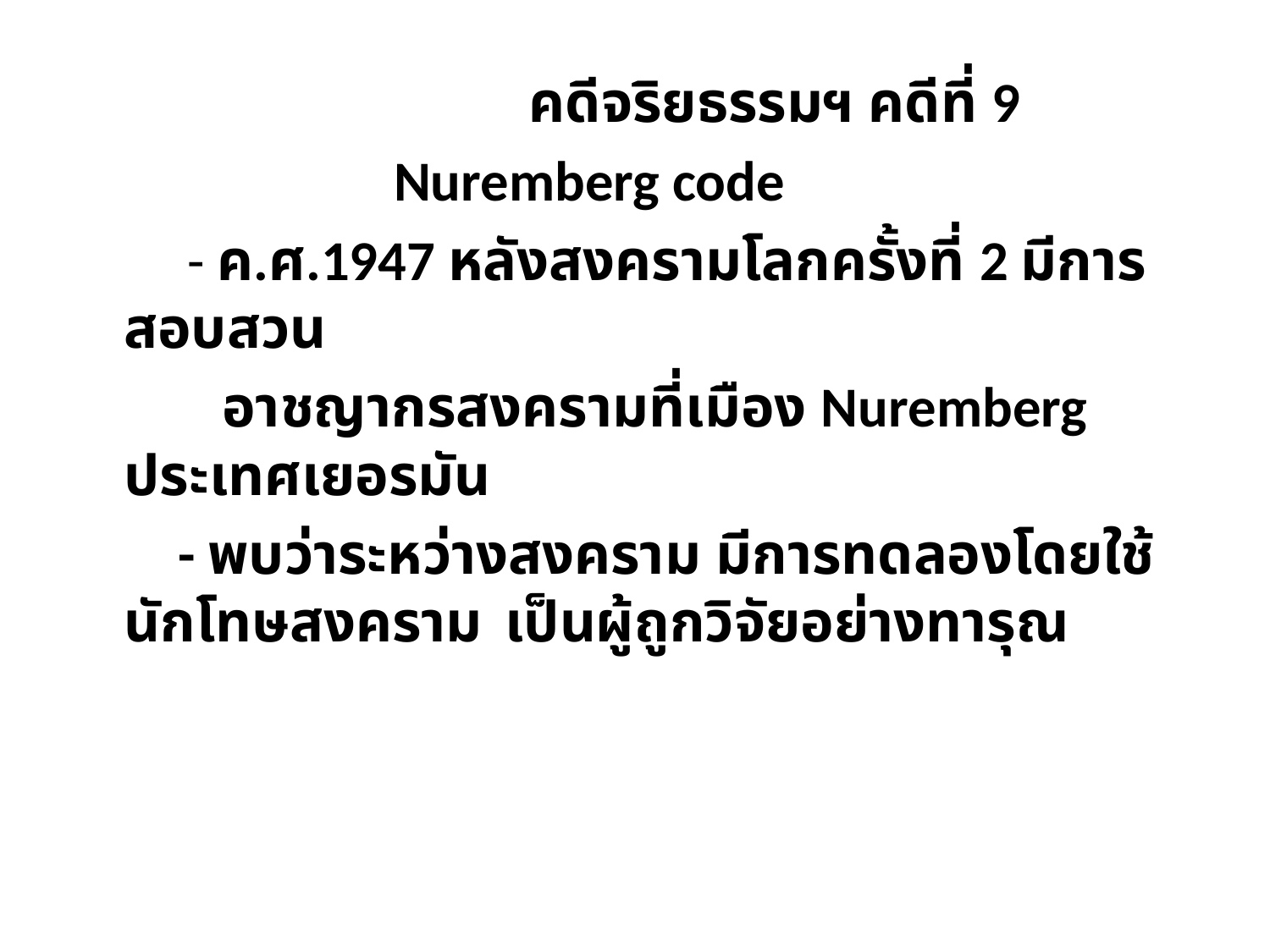

คดีจริยธรรมฯ คดีที่ 9
                         Nuremberg code
 	     - ค.ศ.1947 หลังสงครามโลกครั้งที่ 2 มีการสอบสวน
          อาชญากรสงครามที่เมือง Nuremberg ประเทศเยอรมัน
        - พบว่าระหว่างสงคราม มีการทดลองโดยใช้นักโทษสงคราม 	เป็นผู้ถูกวิจัยอย่างทารุณ